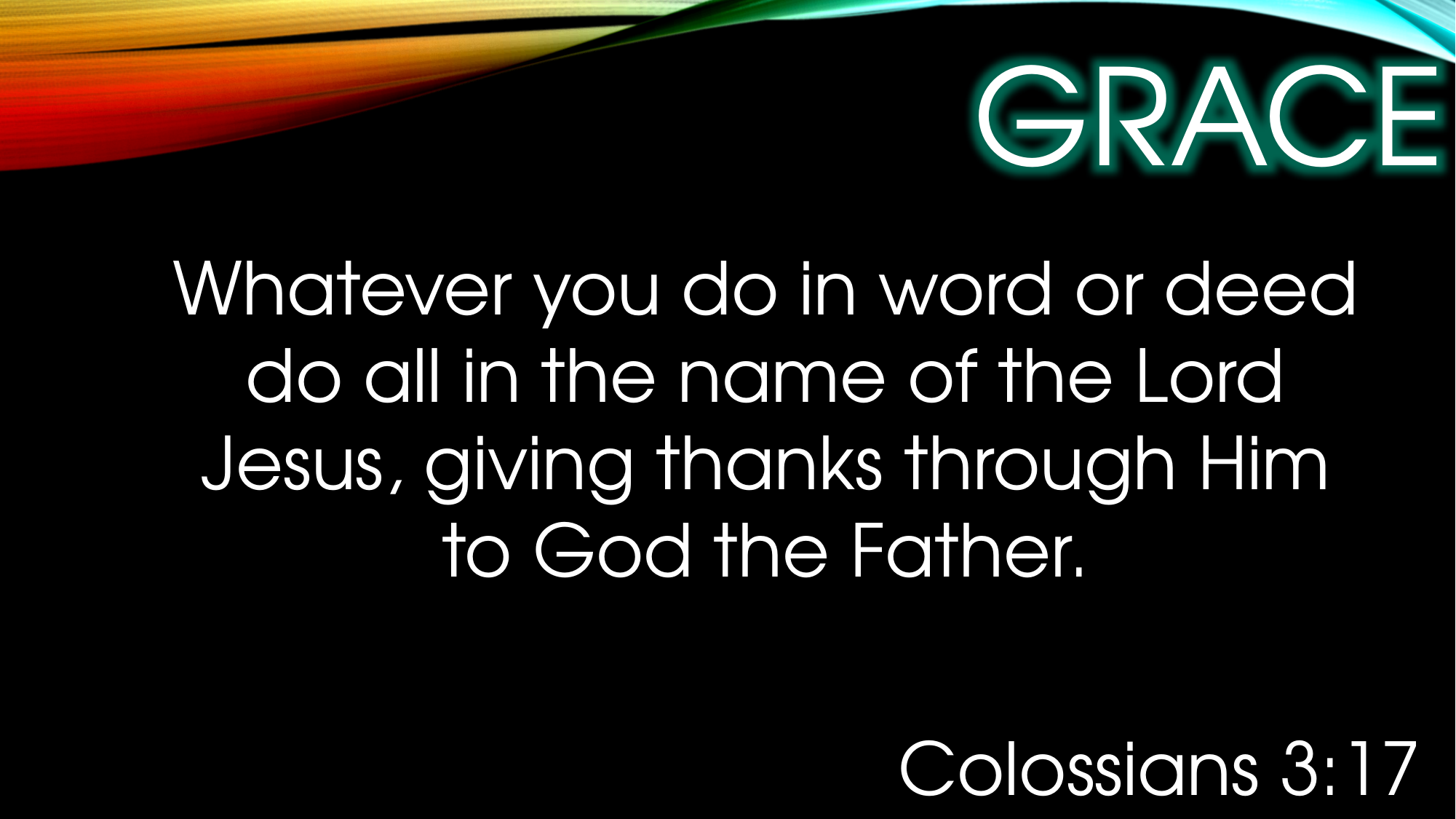

GRACE
Whatever you do in word or deed
do all in the name of the Lord
Jesus, giving thanks through Him
to God the Father.
Colossians 3:17